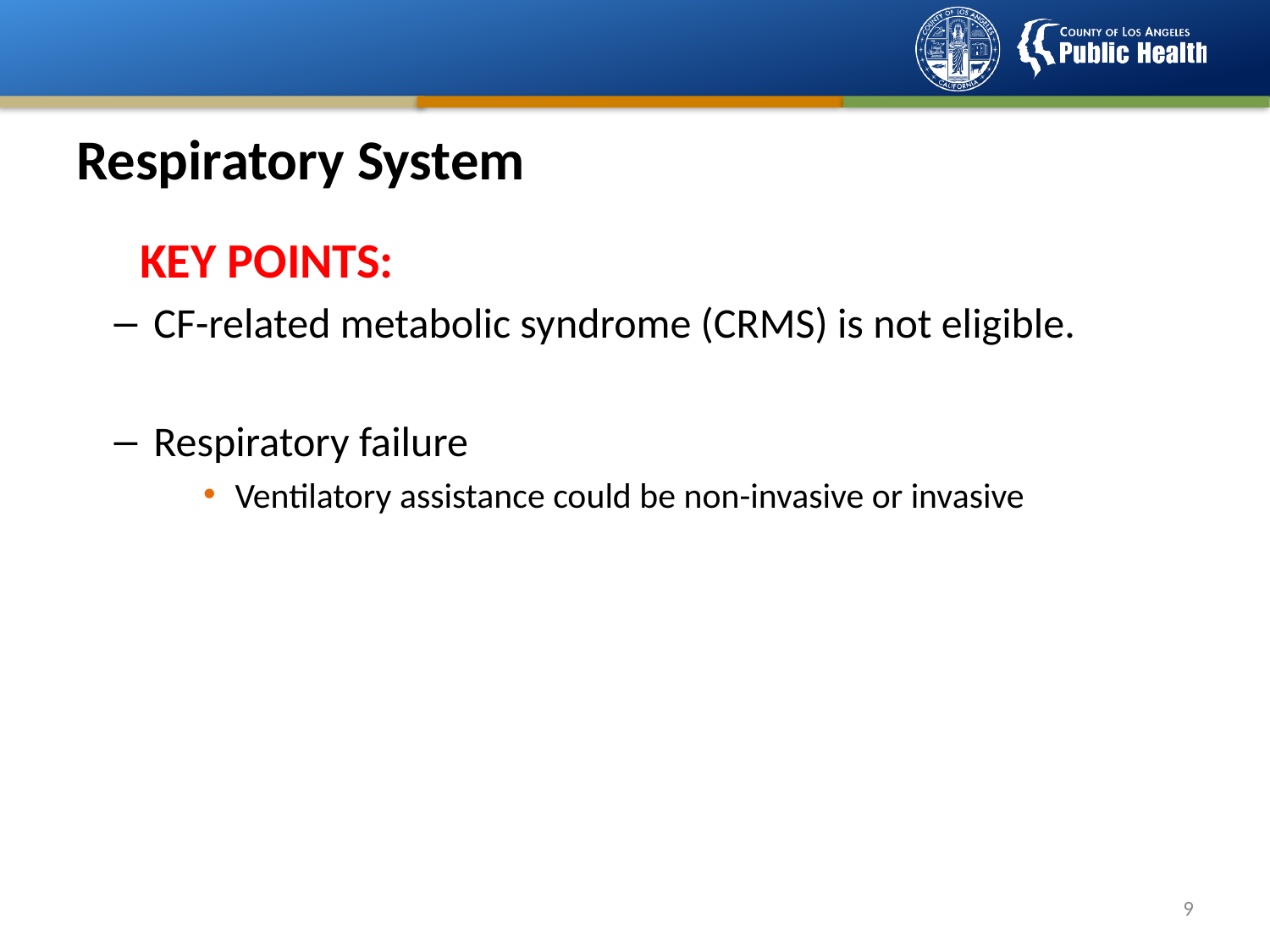

# Respiratory System
KEY POINTS:
CF-related metabolic syndrome (CRMS) is not eligible.

Respiratory failure
Ventilatory assistance could be non-invasive or invasive

9